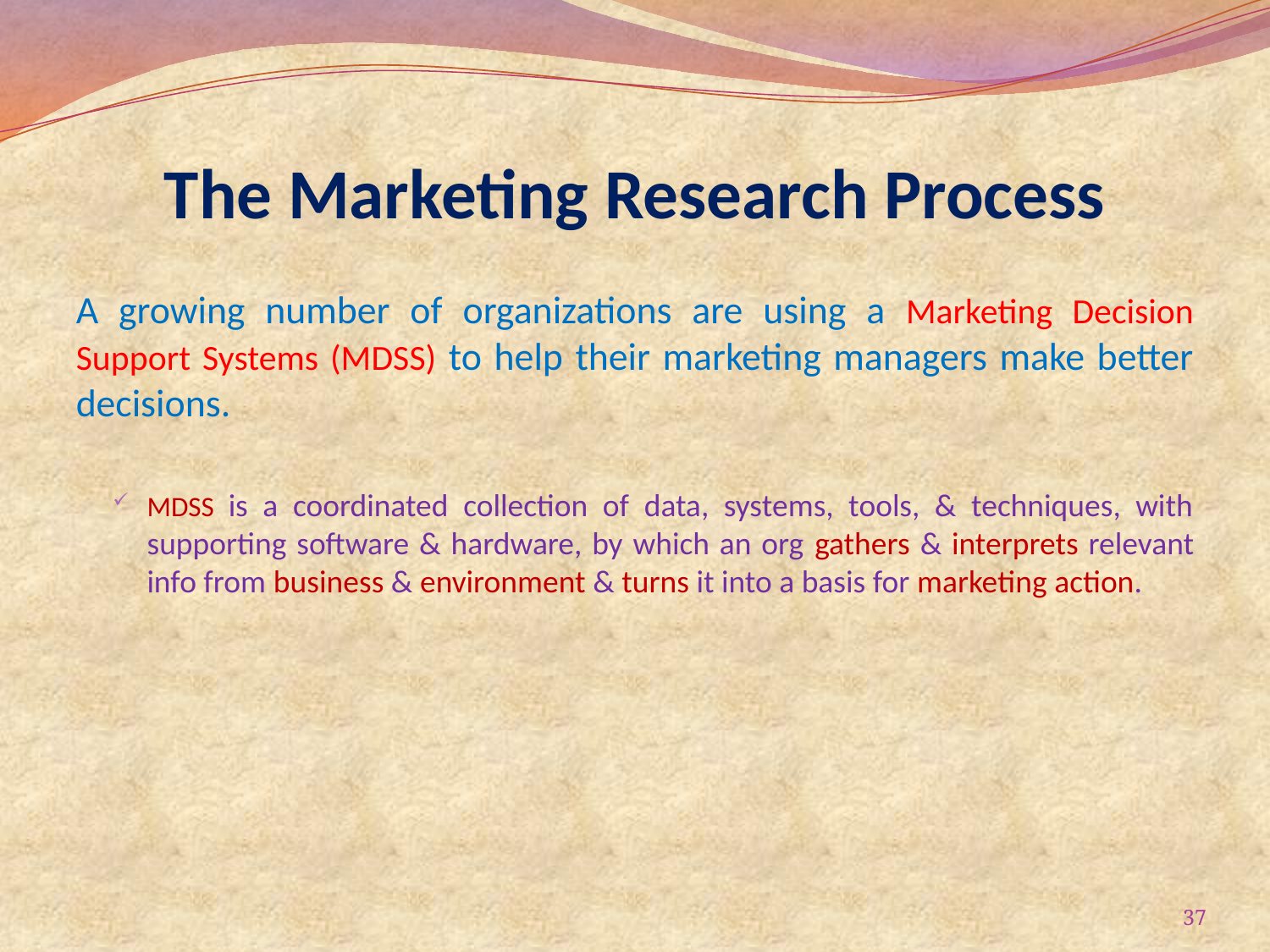

# The Marketing Research Process

A growing number of organizations are using a Marketing Decision Support Systems (MDSS) to help their marketing managers make better decisions.

MDSS is a coordinated collection of data, systems, tools, & techniques, with supporting software & hardware, by which an org gathers & interprets relevant info from business & environment & turns it into a basis for marketing action.

37